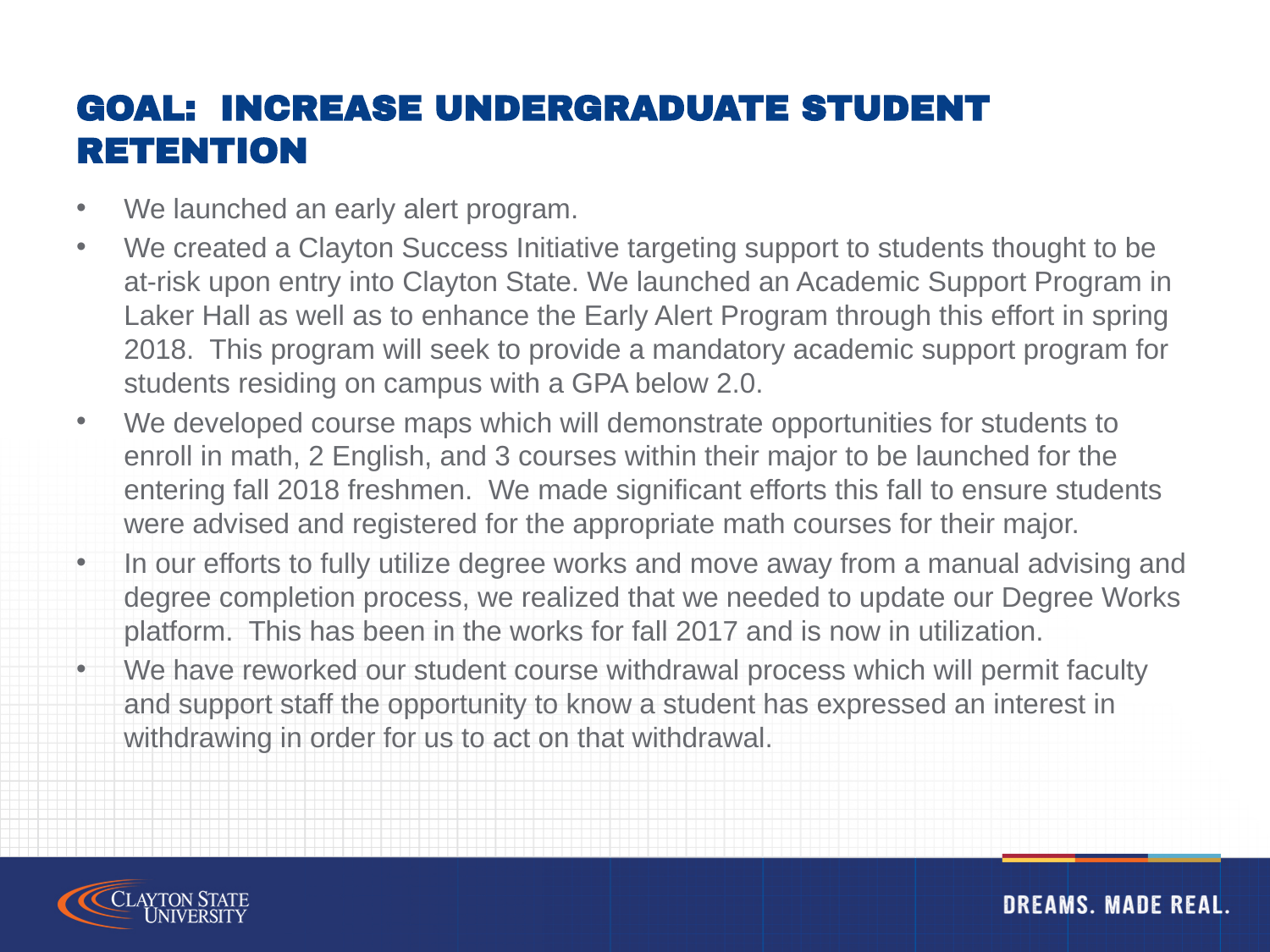

# Goal:  Increase Undergraduate Student Retention
We launched an early alert program.
We created a Clayton Success Initiative targeting support to students thought to be at-risk upon entry into Clayton State. We launched an Academic Support Program in Laker Hall as well as to enhance the Early Alert Program through this effort in spring 2018.  This program will seek to provide a mandatory academic support program for students residing on campus with a GPA below 2.0.
We developed course maps which will demonstrate opportunities for students to enroll in math, 2 English, and 3 courses within their major to be launched for the entering fall 2018 freshmen.  We made significant efforts this fall to ensure students were advised and registered for the appropriate math courses for their major.
In our efforts to fully utilize degree works and move away from a manual advising and degree completion process, we realized that we needed to update our Degree Works platform.  This has been in the works for fall 2017 and is now in utilization.
We have reworked our student course withdrawal process which will permit faculty and support staff the opportunity to know a student has expressed an interest in withdrawing in order for us to act on that withdrawal.